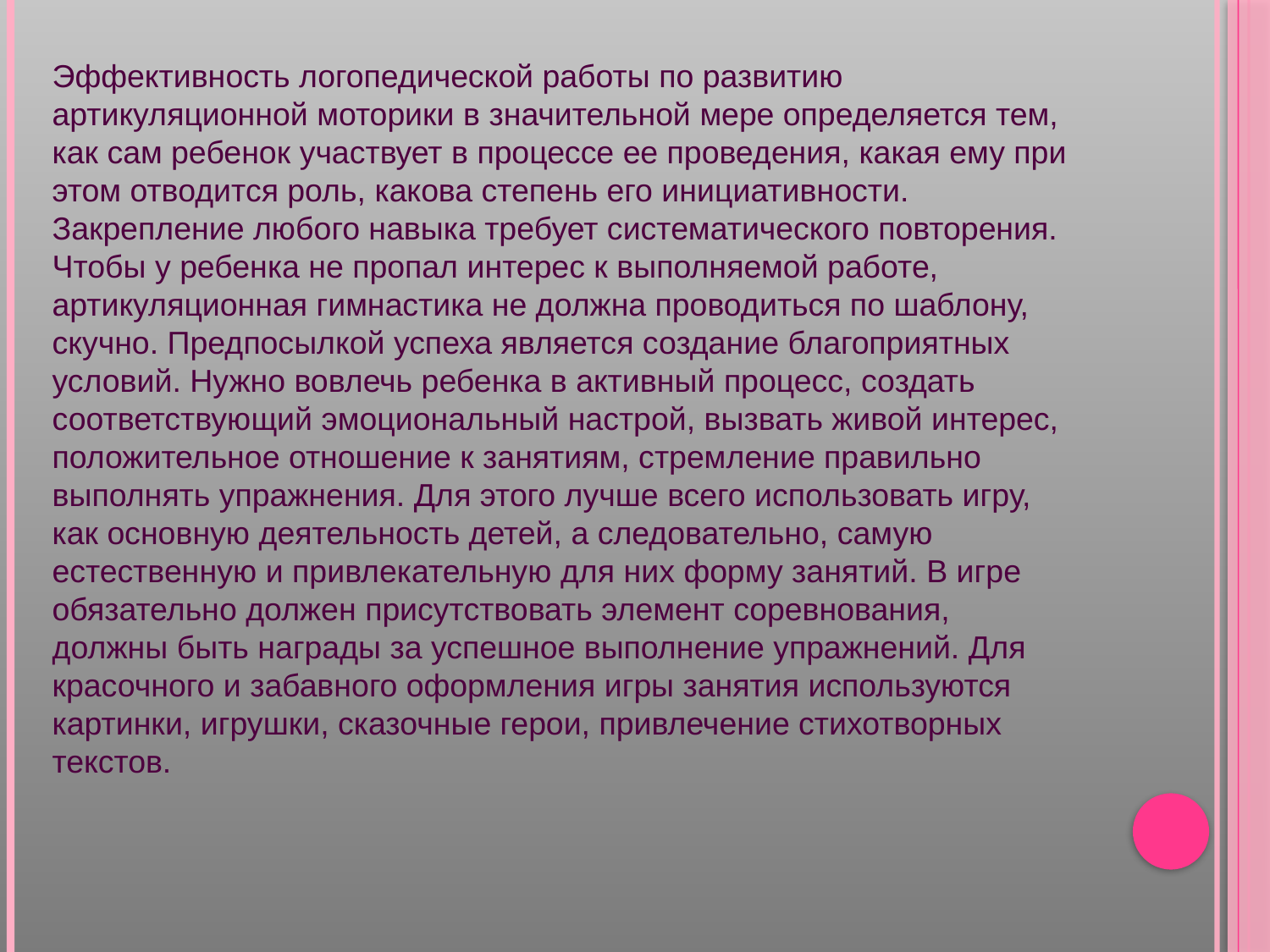

Эффективность логопедической работы по развитию артикуляционной моторики в значительной мере определяется тем, как сам ребенок участвует в процессе ее проведения, какая ему при этом отводится роль, какова степень его инициативности. Закрепление любого навыка требует систематического повторения. Чтобы у ребенка не пропал интерес к выполняемой работе, артикуляционная гимнастика не должна проводиться по шаблону, скучно. Предпосылкой успеха является создание благоприятных условий. Нужно вовлечь ребенка в активный процесс, создать соответствующий эмоциональный настрой, вызвать живой интерес, положительное отношение к занятиям, стремление правильно выполнять упражнения. Для этого лучше всего использовать игру, как основную деятельность детей, а следовательно, самую естественную и привлекательную для них форму занятий. В игре обязательно должен присутствовать элемент соревнования, должны быть награды за успешное выполнение упражнений. Для красочного и забавного оформления игры занятия используются картинки, игрушки, сказочные герои, привлечение стихотворных текстов.